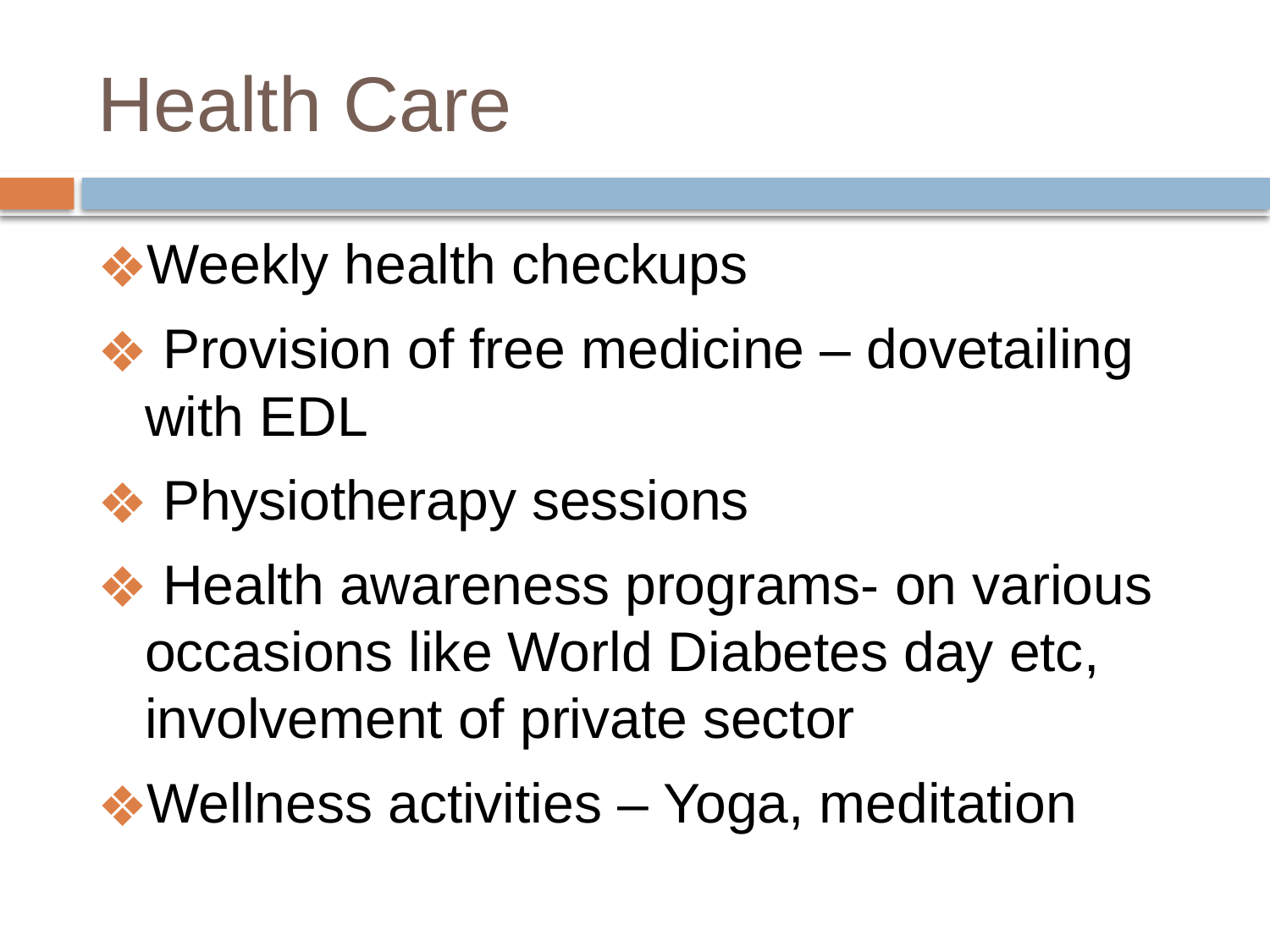

# Health Care
Weekly health checkups
 Provision of free medicine – dovetailing with EDL
 Physiotherapy sessions
 Health awareness programs- on various occasions like World Diabetes day etc, involvement of private sector
Wellness activities – Yoga, meditation